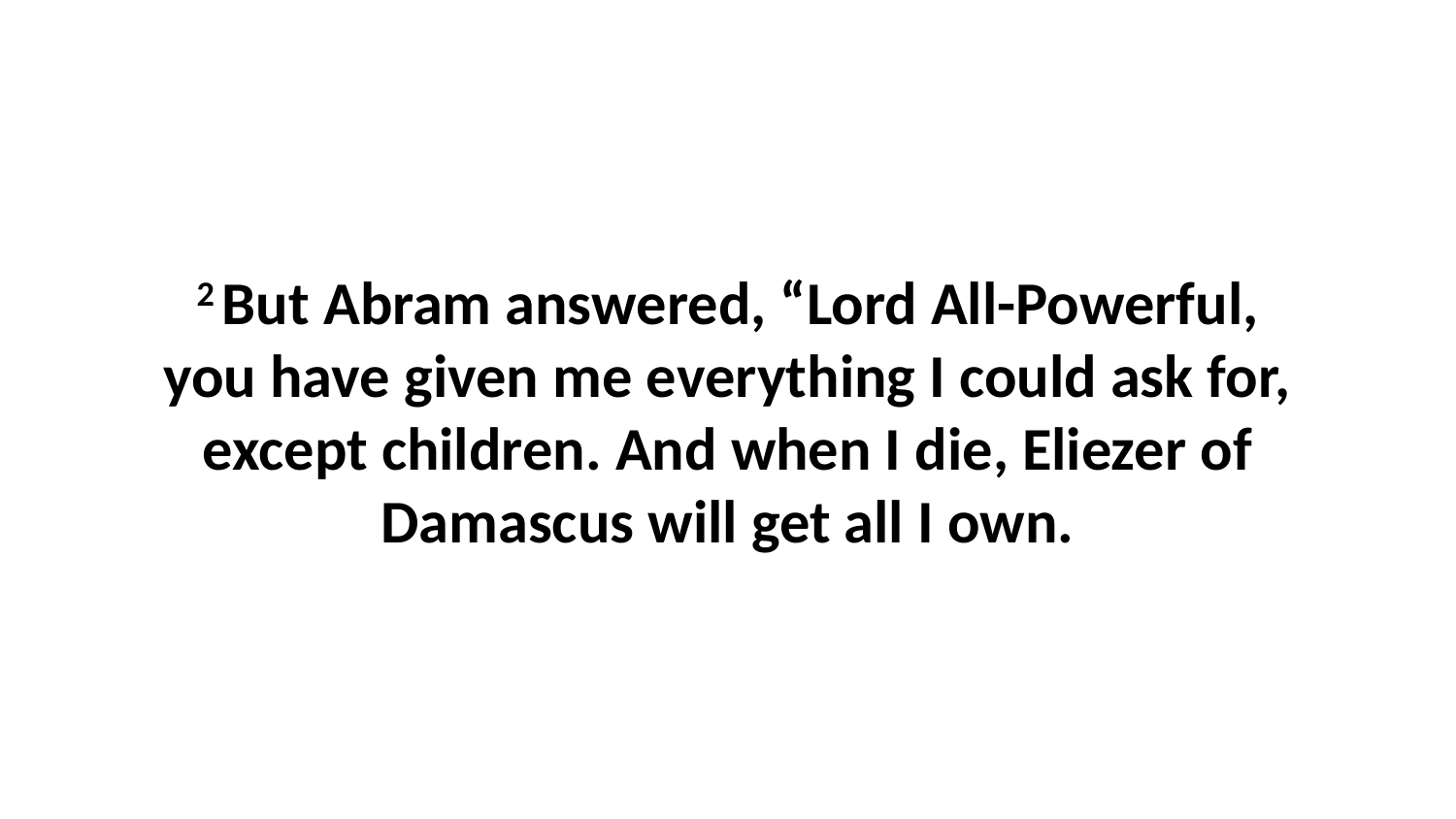

2 But Abram answered, “Lord All-Powerful, you have given me everything I could ask for, except children. And when I die, Eliezer of Damascus will get all I own.